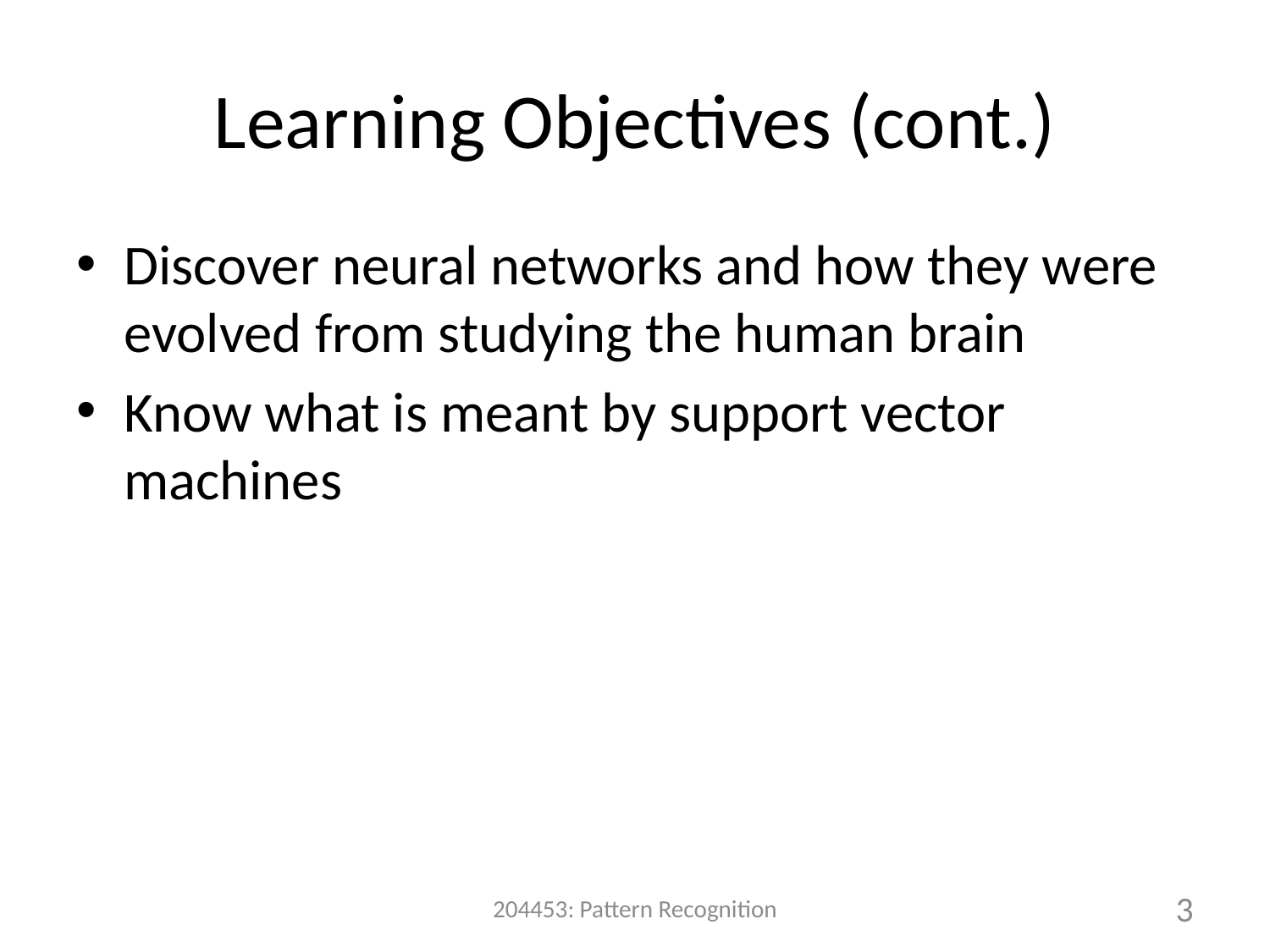

# Learning Objectives (cont.)
Discover neural networks and how they were evolved from studying the human brain
Know what is meant by support vector machines
204453: Pattern Recognition
3